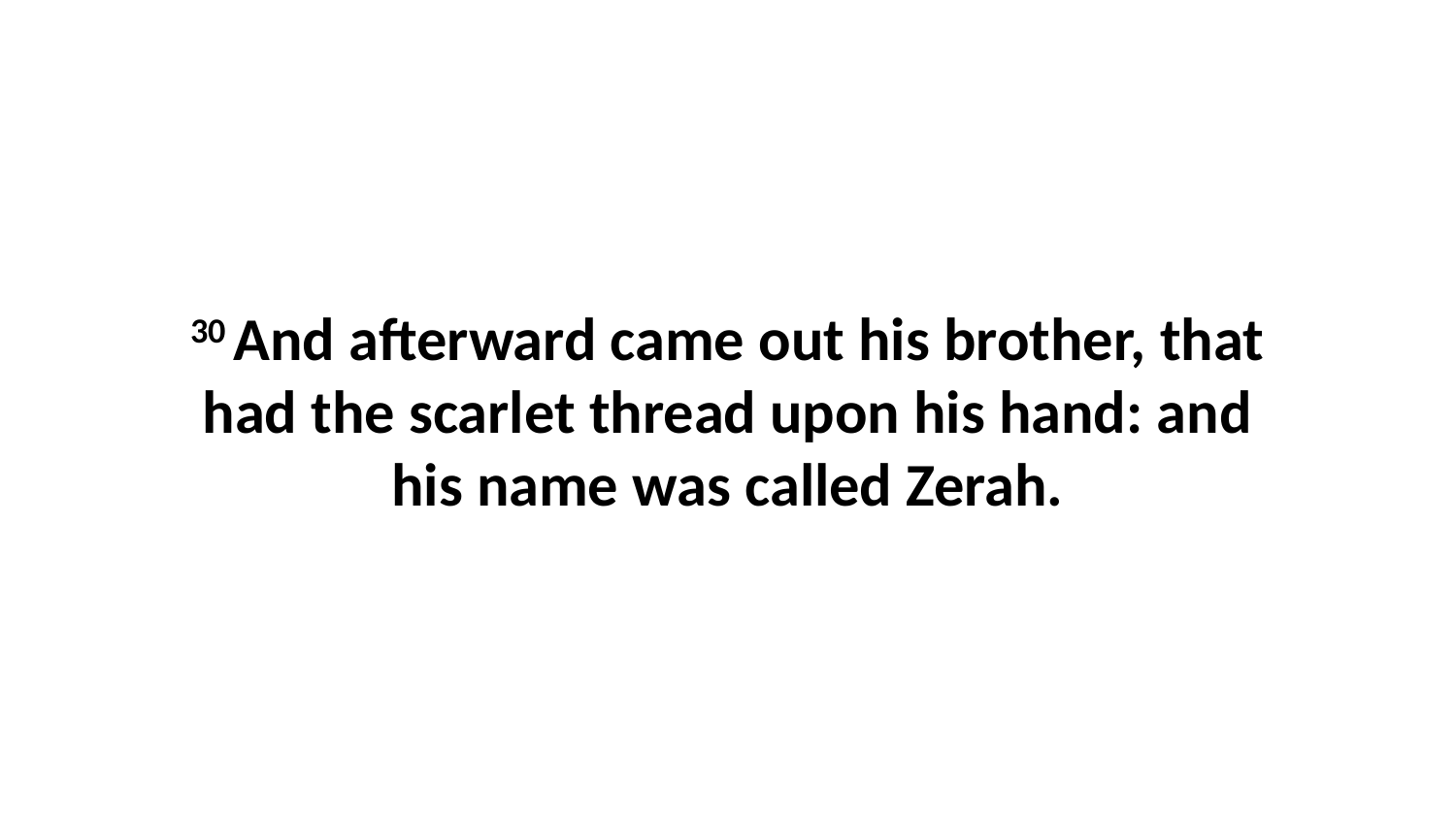

30 And afterward came out his brother, that had the scarlet thread upon his hand: and his name was called Zerah.